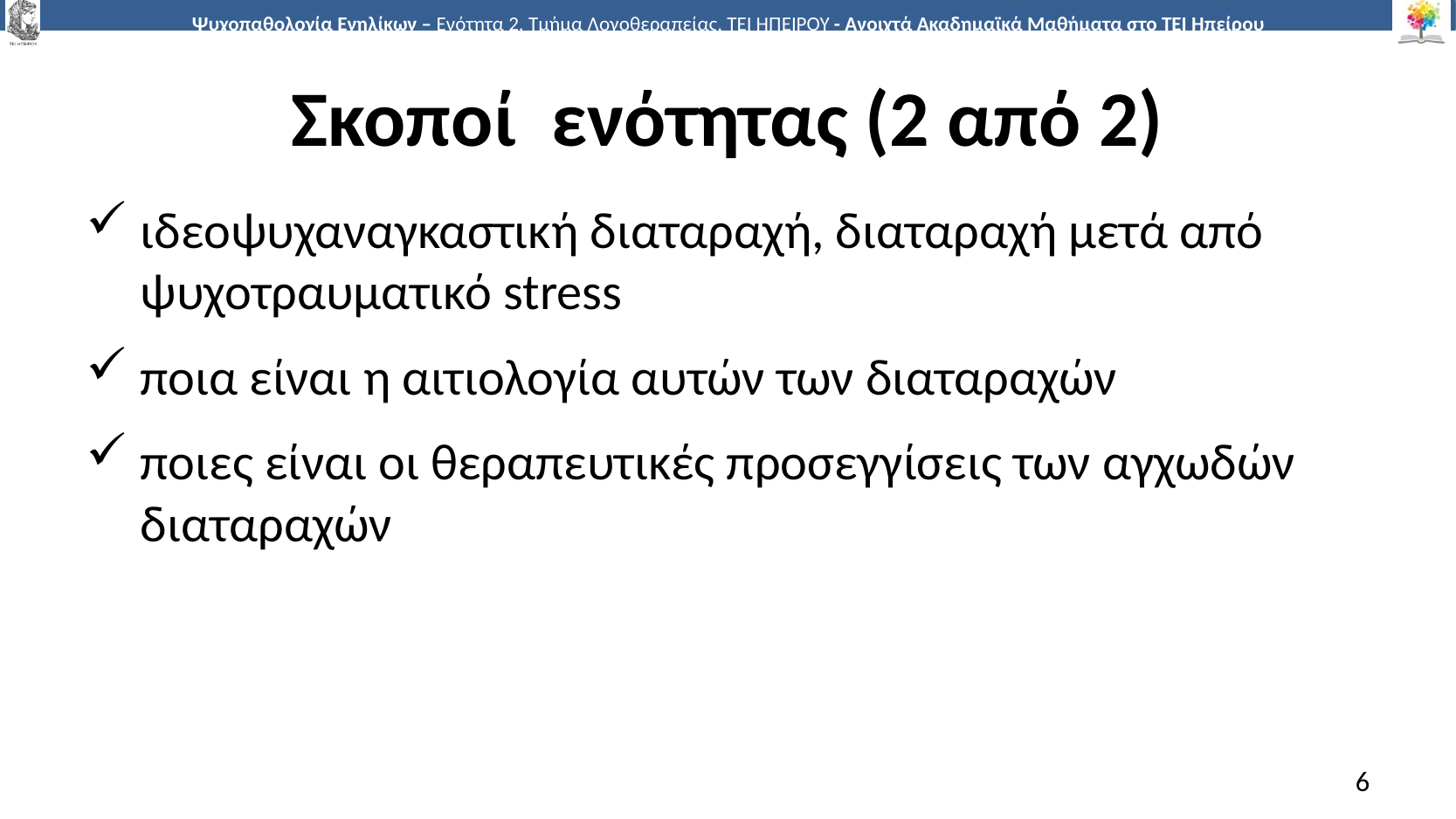

# Σκοποί  ενότητας (2 από 2)
ιδεοψυχαναγκαστική διαταραχή, διαταραχή μετά από ψυχοτραυματικό stress
ποια είναι η αιτιολογία αυτών των διαταραχών
ποιες είναι οι θεραπευτικές προσεγγίσεις των αγχωδών διαταραχών

6